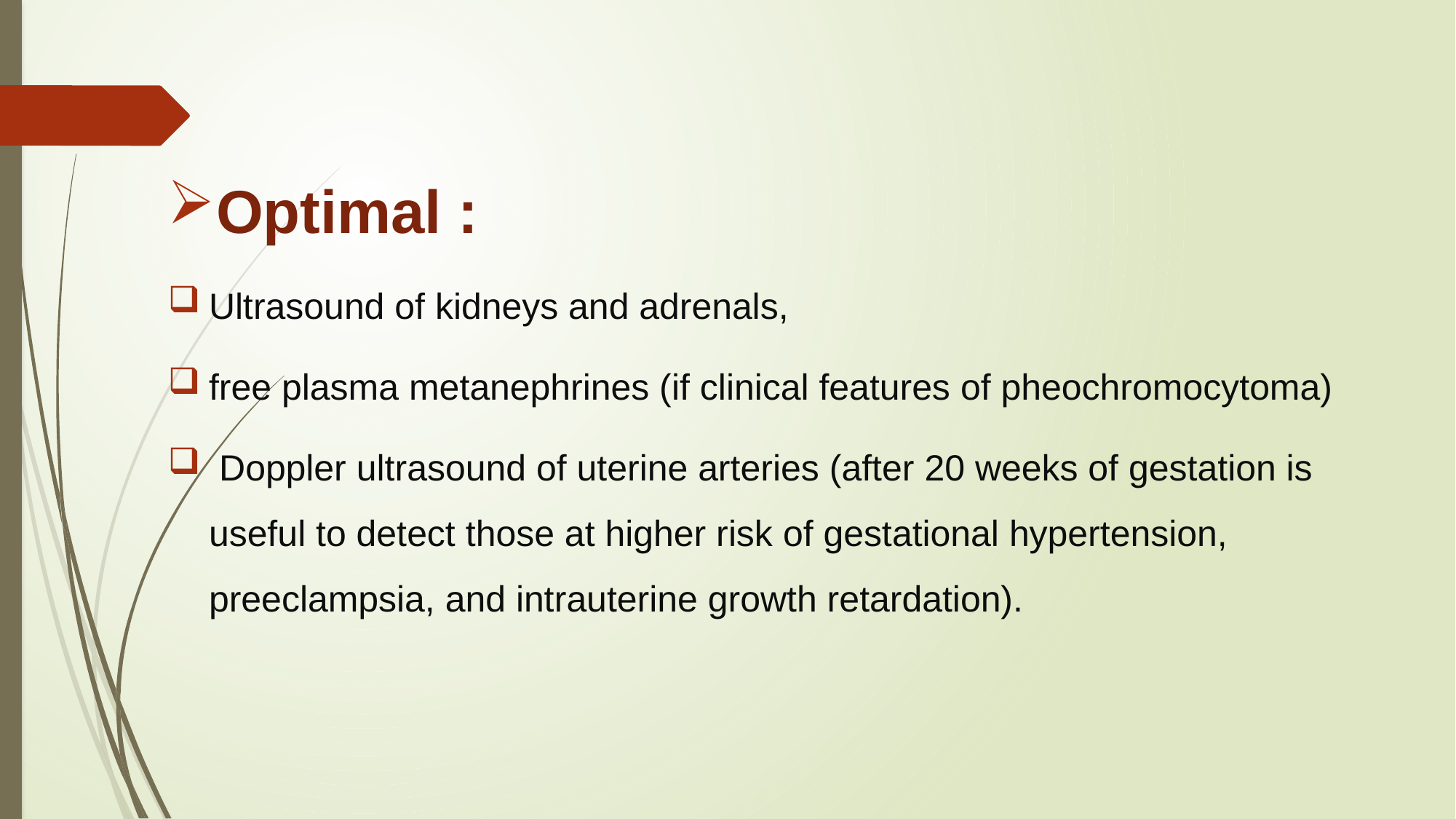

Optimal :
Ultrasound of kidneys and adrenals,
free plasma metanephrines (if clinical features of pheochromocytoma)
 Doppler ultrasound of uterine arteries (after 20 weeks of gestation is useful to detect those at higher risk of gestational hypertension, preeclampsia, and intrauterine growth retardation).